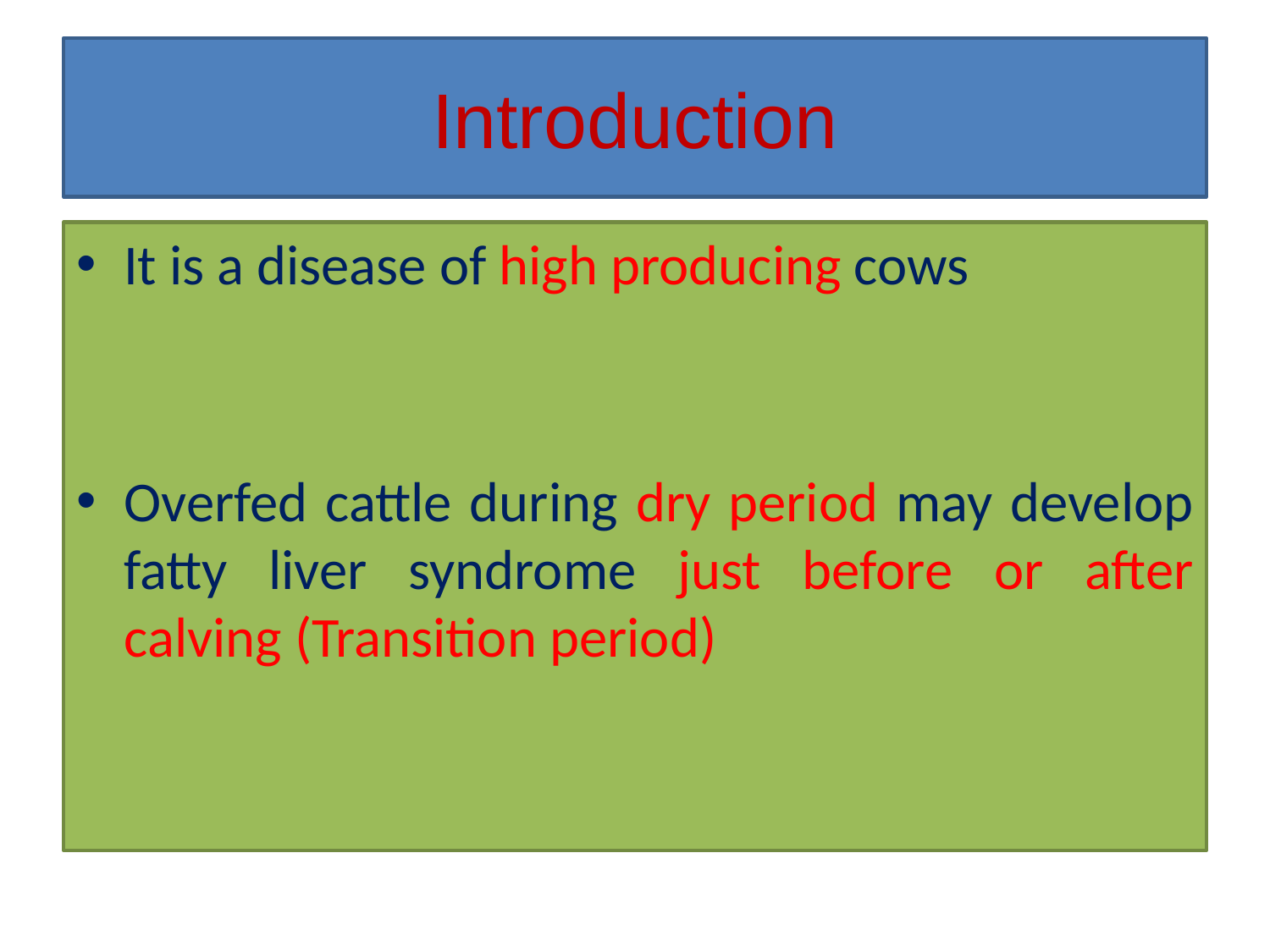

# Introduction
It is a disease of high producing cows

Overfed cattle during dry period may develop fatty liver syndrome just before or after calving (Transition period)